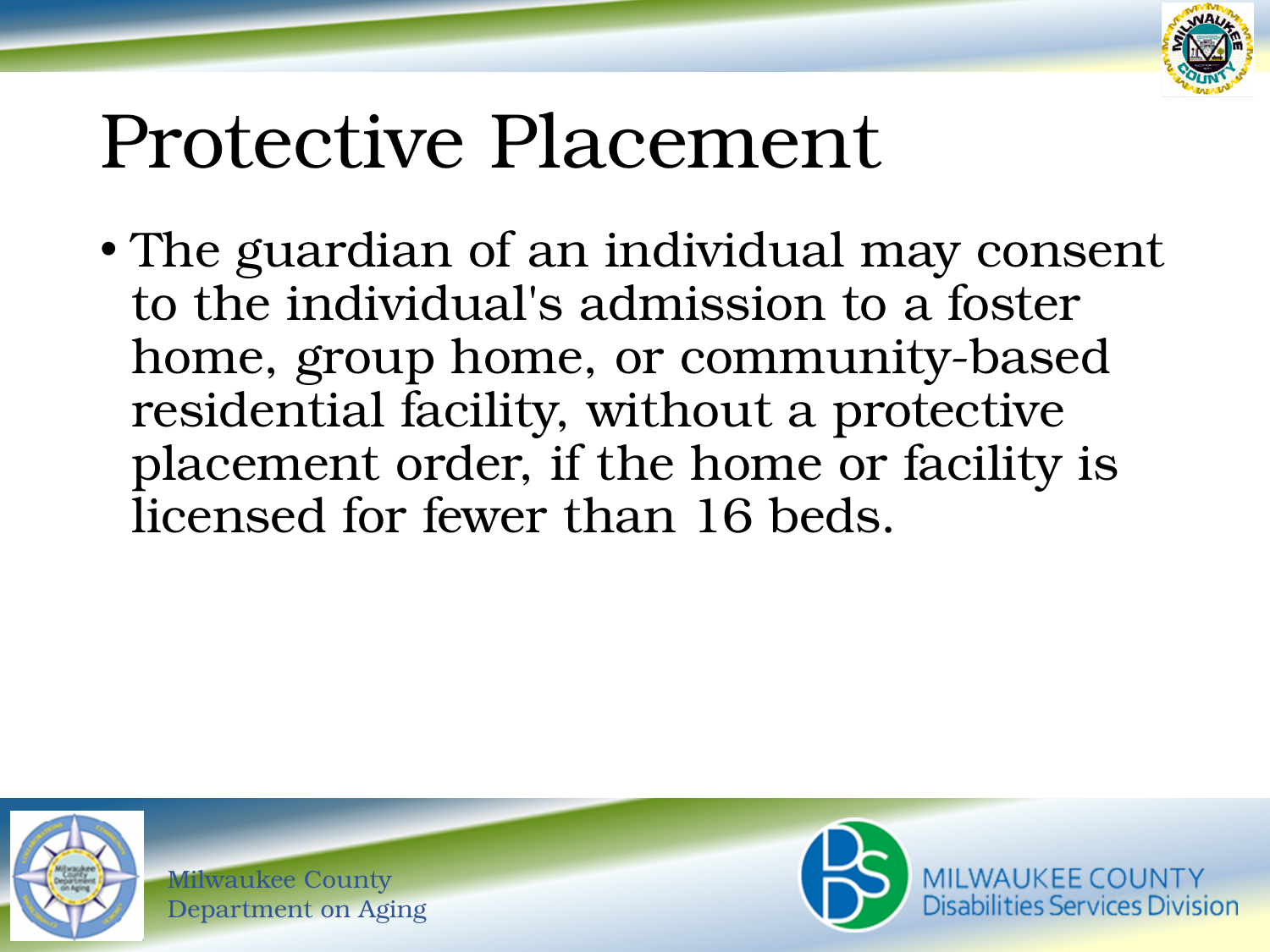

# Protective Placement
The guardian of an individual may consent to the individual's admission to a foster home, group home, or community-based residential facility, without a protective placement order, if the home or facility is licensed for fewer than 16 beds.